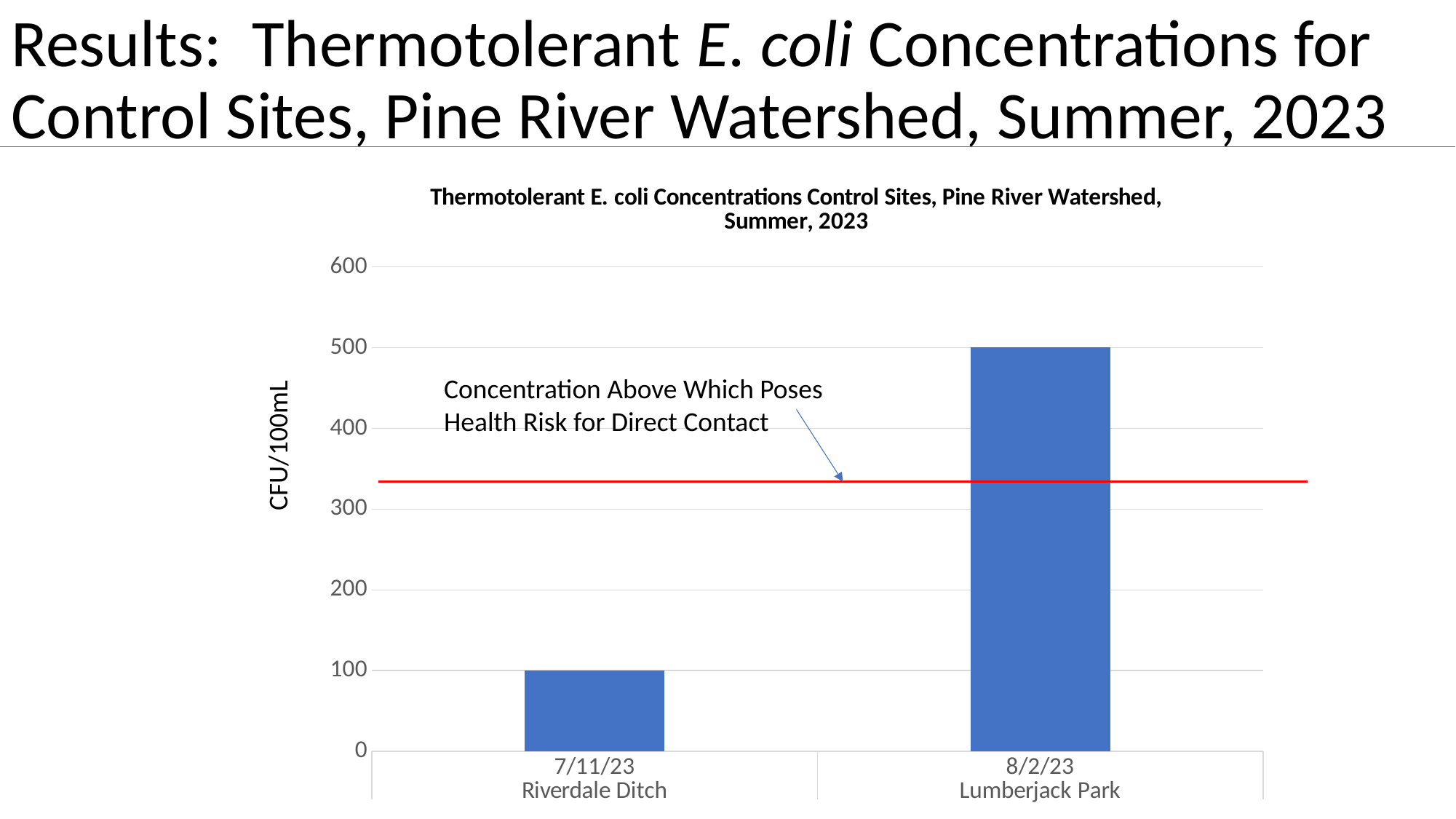

# Results:  Thermotolerant E. coli Concentrations for Control Sites, Pine River Watershed, Summer, 2023

### Chart: Thermotolerant E. coli Concentrations Control Sites, Pine River Watershed, Summer, 2023

| Category | Thermotolerant E. coli  |
|---|---|
| 7/11/23 | 100.0 |
| 8/2/23 | 500.0 |
Concentration Above Which Poses
Health Risk for Direct Contact
CFU/100mL